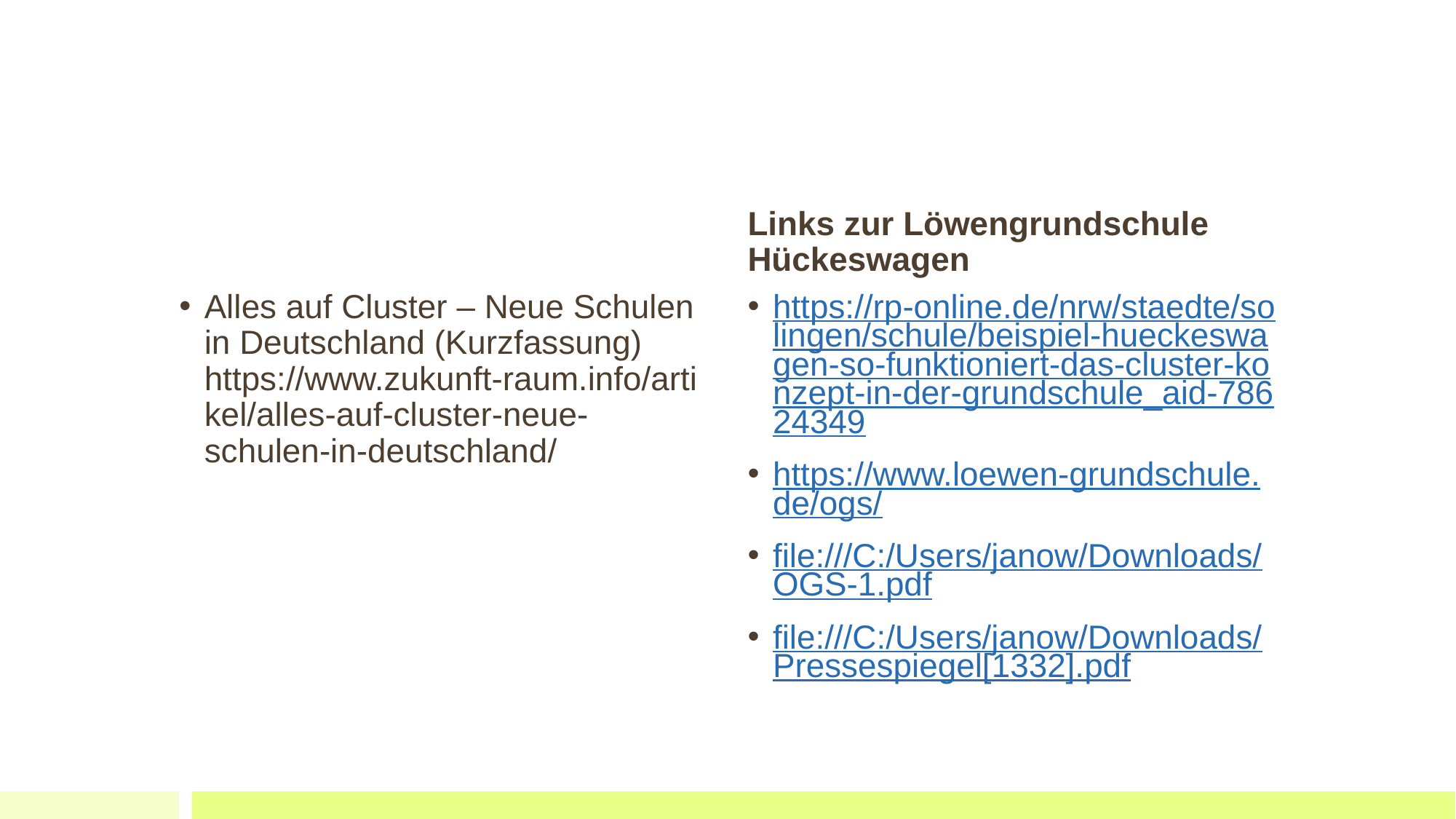

#

Links zur Löwengrundschule Hückeswagen
Alles auf Cluster – Neue Schulen in Deutschland (Kurzfassung) https://www.zukunft-raum.info/artikel/alles-auf-cluster-neue-schulen-in-deutschland/
https://rp-online.de/nrw/staedte/solingen/schule/beispiel-hueckeswagen-so-funktioniert-das-cluster-konzept-in-der-grundschule_aid-78624349
https://www.loewen-grundschule.de/ogs/
file:///C:/Users/janow/Downloads/OGS-1.pdf
file:///C:/Users/janow/Downloads/Pressespiegel[1332].pdf